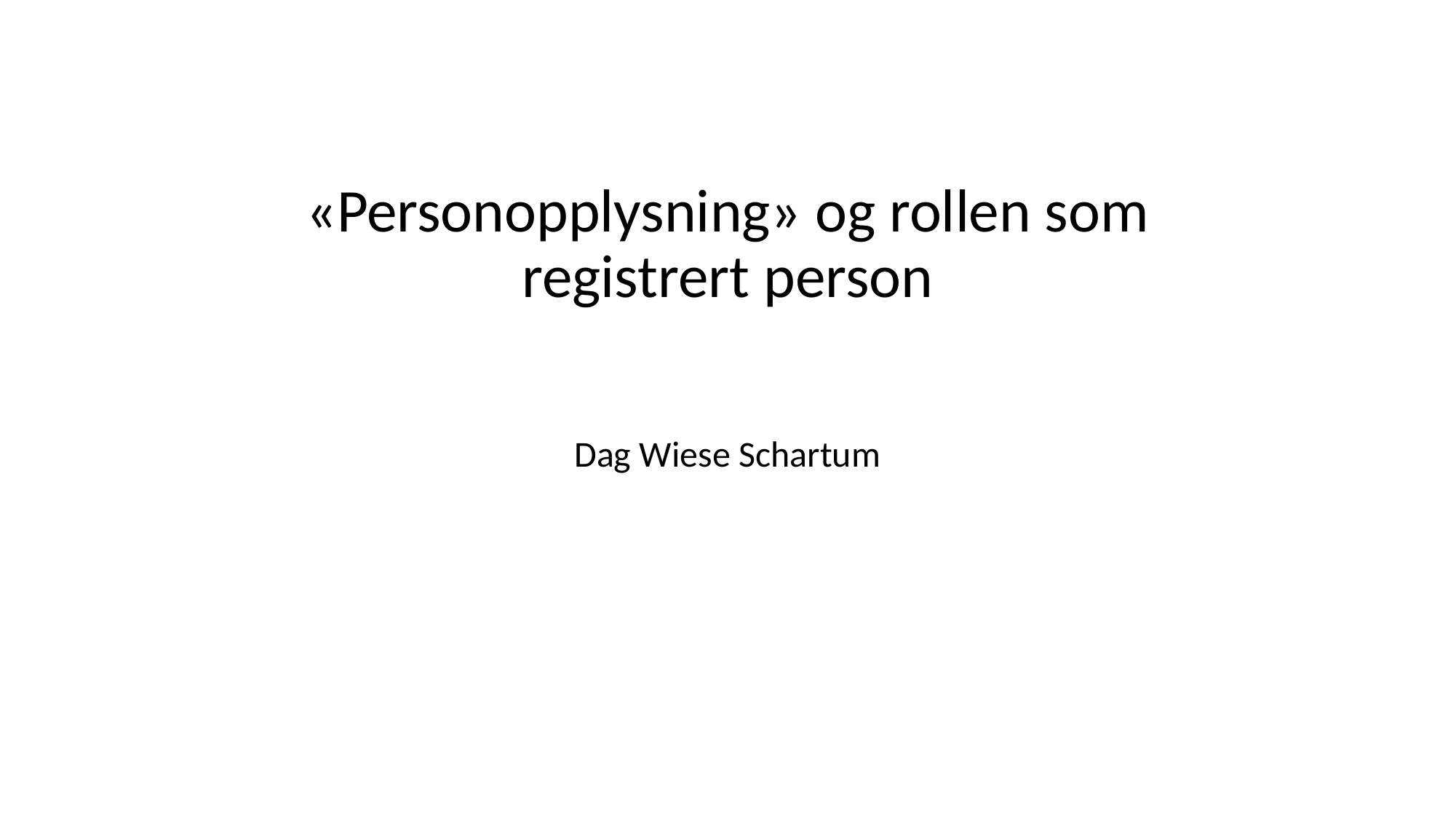

# «Personopplysning» og rollen som registrert person
Dag Wiese Schartum